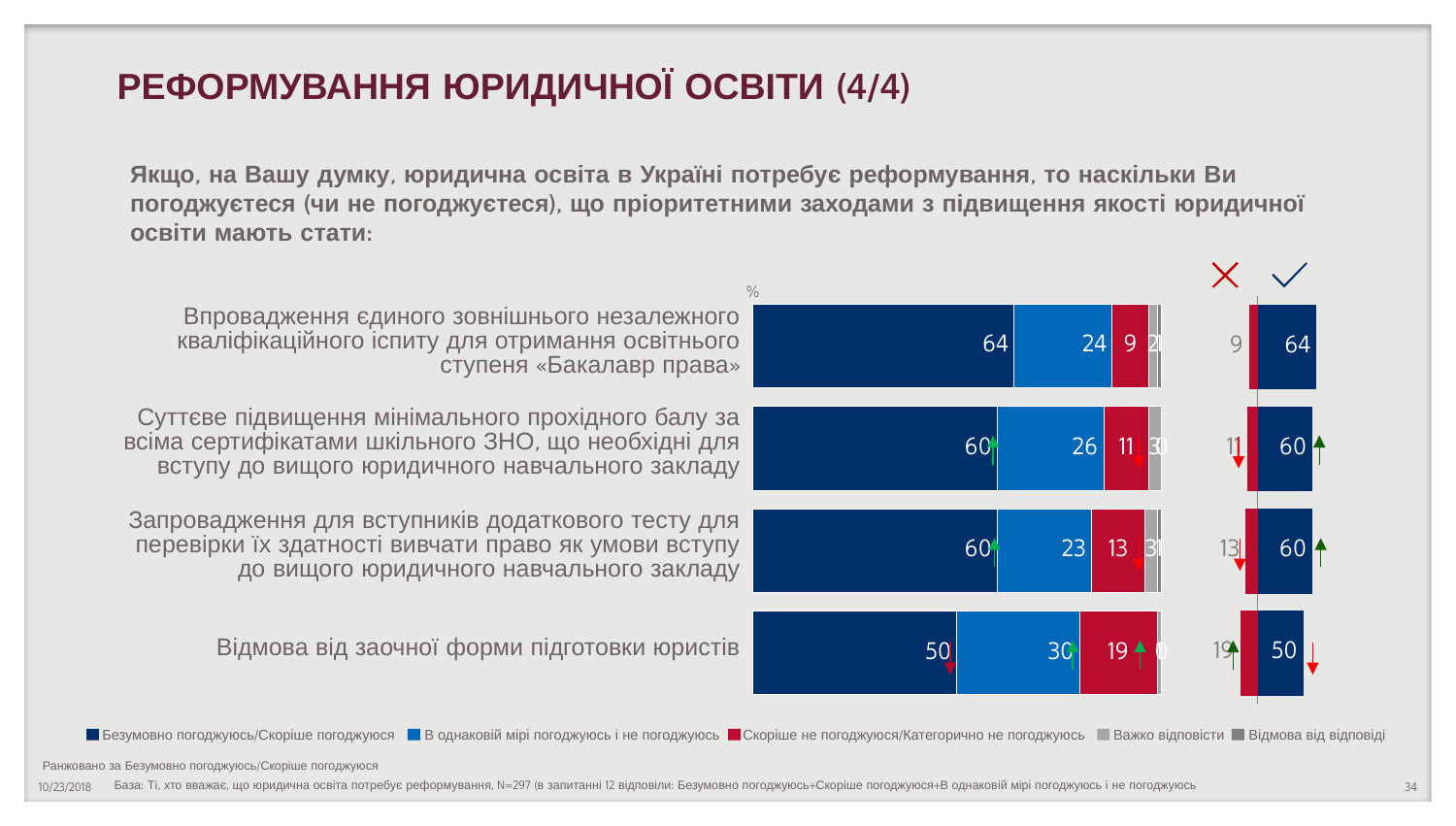

РЕФОРМУВАННЯ ЮРИДИЧНОЇ ОСВІТИ (4/4)
Якщо, на Вашу думку, юридична освіта в Україні потребує реформування, то наскільки Ви погоджуєтеся (чи не погоджуєтеся), що пріоритетними заходами з підвищення якості юридичної освіти мають стати:

### Chart

| Category | Безумовно погоджуюсь/Скоріше погоджуюся | В однаковій мірі погоджуюсь і не погоджуюсь | Скоріше не погоджуюся/Категорично не погоджуюся | Важко відповісти | Немає відповіді |
|---|---|---|---|---|---|
| Впровадження єдиного зовнішнього незалежного кваліфікаційного іспиту для отримання освітнього ступеня «Бакалавр права» | 64.0 | 24.0 | 9.0 | 2.0 | 1.0 |
| Суттєве підвищення мінімального прохідного балу за всіма сертифікатами шкільного ЗНО, що необхідні для вступу до вищого юридичного навчального закладу | 60.0 | 26.0 | 11.0 | 3.0 | 0.0 |
| Запровадження для вступників додаткового тесту для перевірки їх здатності вивчати право як умови вступу до вищого юридичного навчального закладу | 60.0 | 23.0 | 13.0 | 3.0 | 1.0 |
| Відмова від заочної форми підготовки юристів | 50.0 | 30.0 | 19.0 | 1.0 | 0.0 |

%
| Впровадження єдиного зовнішнього незалежного кваліфікаційного іспиту для отримання освітнього ступеня «Бакалавр права» |
| --- |
| Суттєве підвищення мінімального прохідного балу за всіма сертифікатами шкільного ЗНО, що необхідні для вступу до вищого юридичного навчального закладу |
| Запровадження для вступників додаткового тесту для перевірки їх здатності вивчати право як умови вступу до вищого юридичного навчального закладу |
| Відмова від заочної форми підготовки юристів |

### Chart

| Category | T2B (4-5) | B2B (1-2) |
|---|---|---|
| Впровадження єдиного зовнішнього незалежного кваліфікаційного іспиту для отримання освітнього ступеня «Бакалавр права» | 64.0 | -9.0 |
| Суттєве підвищення мінімального прохідного балу за всіма сертифікатами шкільного ЗНО, що необхідні для вступу до вищого юридичного навчального закладу | 60.0 | -11.0 |
| Запровадження для вступників додаткового тесту для перевірки їх здатності вивчати право як умови вступу до вищого юридичного навчального закладу (Тест на | 60.0 | -13.0 |
| Відмова від заочної форми підготовки юристів | 50.0 | -19.0 |
Безумовно погоджуюсь/Скоріше погоджуюся
В однаковій мірі погоджуюсь і не погоджуюсь
Скоріше не погоджуюся/Категорично не погоджуюсь
Важко відповісти
 Відмова від відповіді

Ранжовано за Безумовно погоджуюсь/Скоріше погоджуюся
База: Ті, хто вважає, що юридична освіта потребує реформування, N=297 (в запитанні 12 відповіли: Безумовно погоджуюсь+Скоріше погоджуюся+В однаковій мірі погоджуюсь і не погоджуюсь

10/23/2018
34